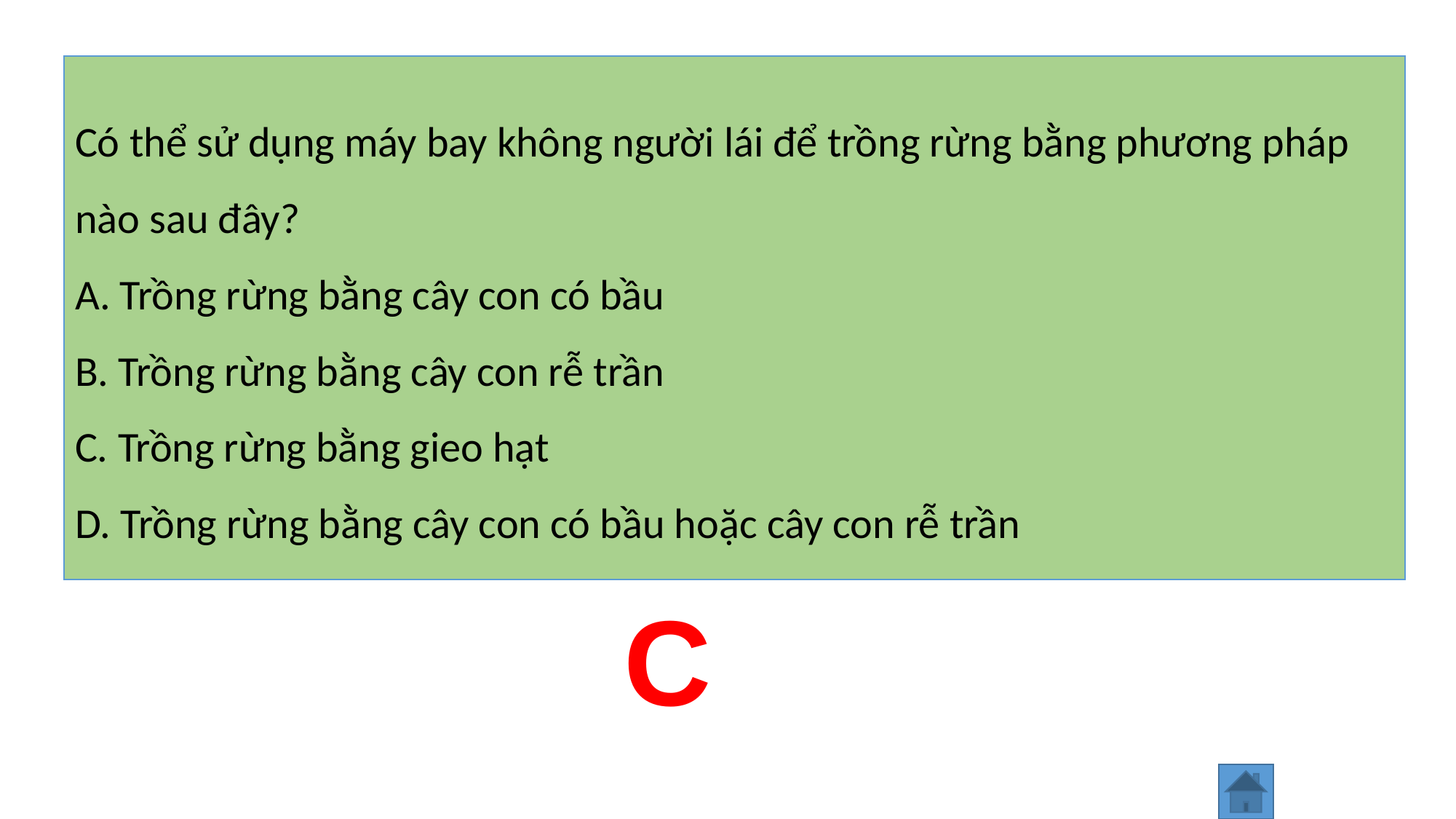

Có thể sử dụng máy bay không người lái để trồng rừng bằng phương pháp nào sau đây?
A. Trồng rừng bằng cây con có bầu
B. Trồng rừng bằng cây con rễ trần
C. Trồng rừng bằng gieo hạt
D. Trồng rừng bằng cây con có bầu hoặc cây con rễ trần
C